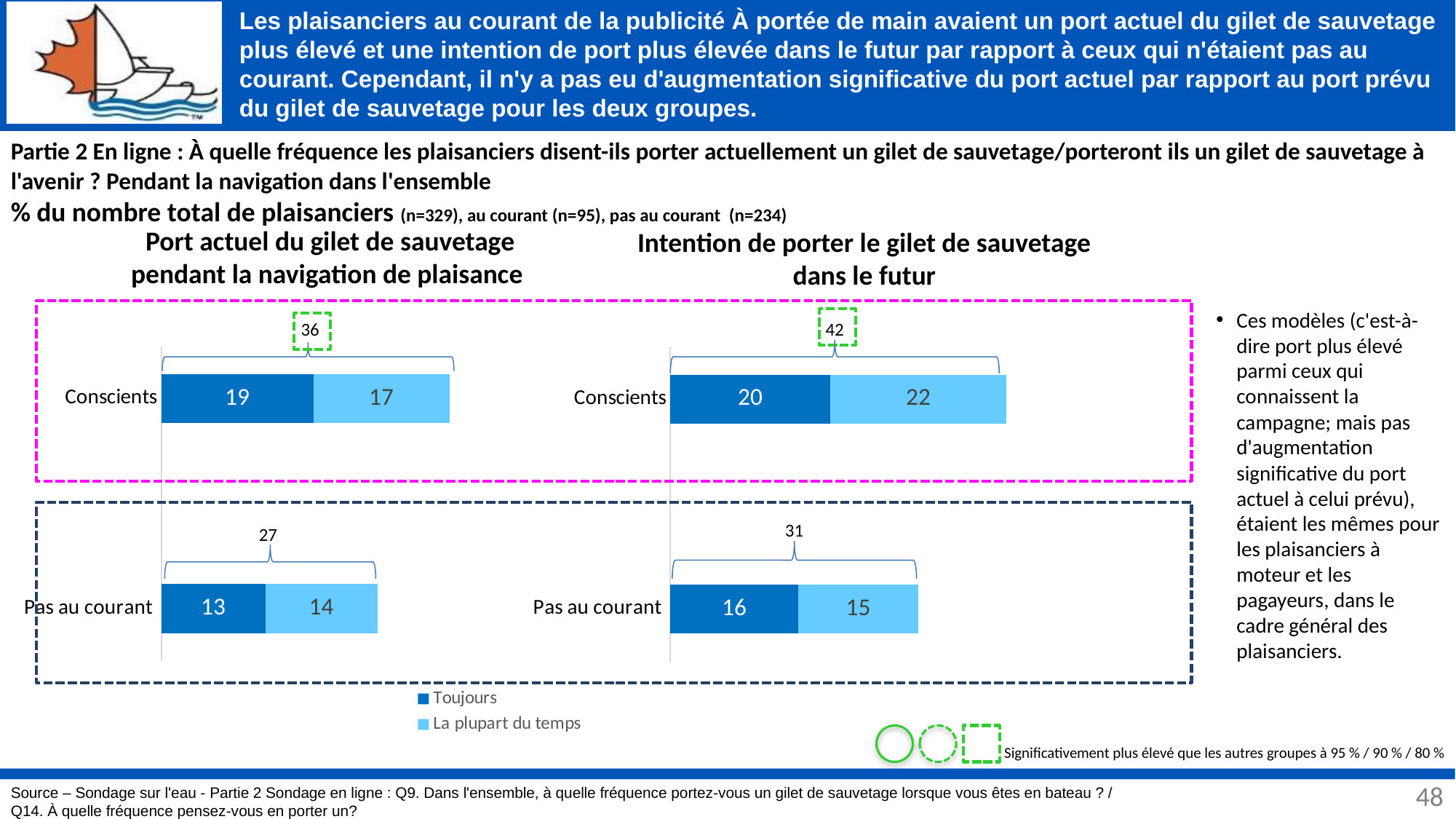

# Les plaisanciers au courant de la publicité À portée de main avaient un port actuel du gilet de sauvetage plus élevé et une intention de port plus élevée dans le futur par rapport à ceux qui n'étaient pas au courant. Cependant, il n'y a pas eu d'augmentation significative du port actuel par rapport au port prévu du gilet de sauvetage pour les deux groupes.
Partie 2 En ligne : À quelle fréquence les plaisanciers disent-ils porter actuellement un gilet de sauvetage/porteront ils un gilet de sauvetage à l'avenir ? Pendant la navigation dans l'ensemble
% du nombre total de plaisanciers (n=329), au courant (n=95), pas au courant  (n=234)

Port actuel du gilet de sauvetage pendant la navigation de plaisance
Intention de porter le gilet de sauvetage dans le futur

Ces modèles (c'est-à-dire port plus élevé parmi ceux qui connaissent la campagne; mais pas d'augmentation significative du port actuel à celui prévu), étaient les mêmes pour les plaisanciers à moteur et les pagayeurs, dans le cadre général des plaisanciers.

36
42

### Chart

| Category | Toujours | La plupart du temps |
|---|---|---|
| Pas au courant  | 13.0 | 14.0 |
|  | None | None |
| Conscients | 19.0 | 17.0 |

### Chart

| Category | Always | Most of the time |
|---|---|---|
| Pas au courant  | 16.0 | 15.0 |
|  | None | None |
| Conscients | 20.0 | 22.0 |

31
27

Significativement plus élevé que les autres groupes à 95 % / 90 % / 80 %
48
Source – Sondage sur l'eau - Partie 2 Sondage en ligne : Q9. Dans l'ensemble, à quelle fréquence portez-vous un gilet de sauvetage lorsque vous êtes en bateau ? / Q14. À quelle fréquence pensez-vous en porter un?